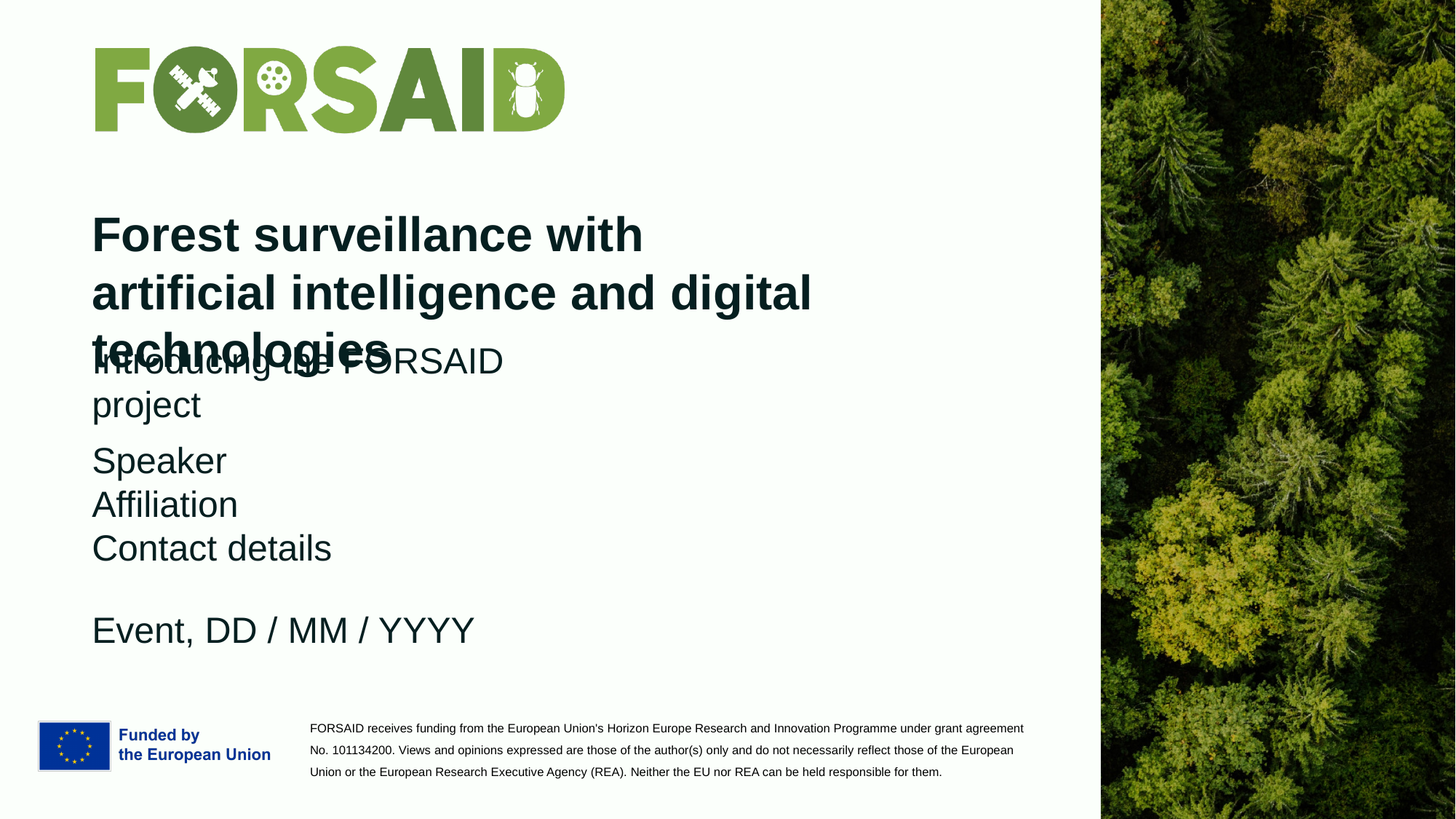

Forest surveillance with artificial intelligence and digital technologies
Introducing the FORSAID project
Speaker
Affiliation
Contact details
Event, DD / MM / YYYY